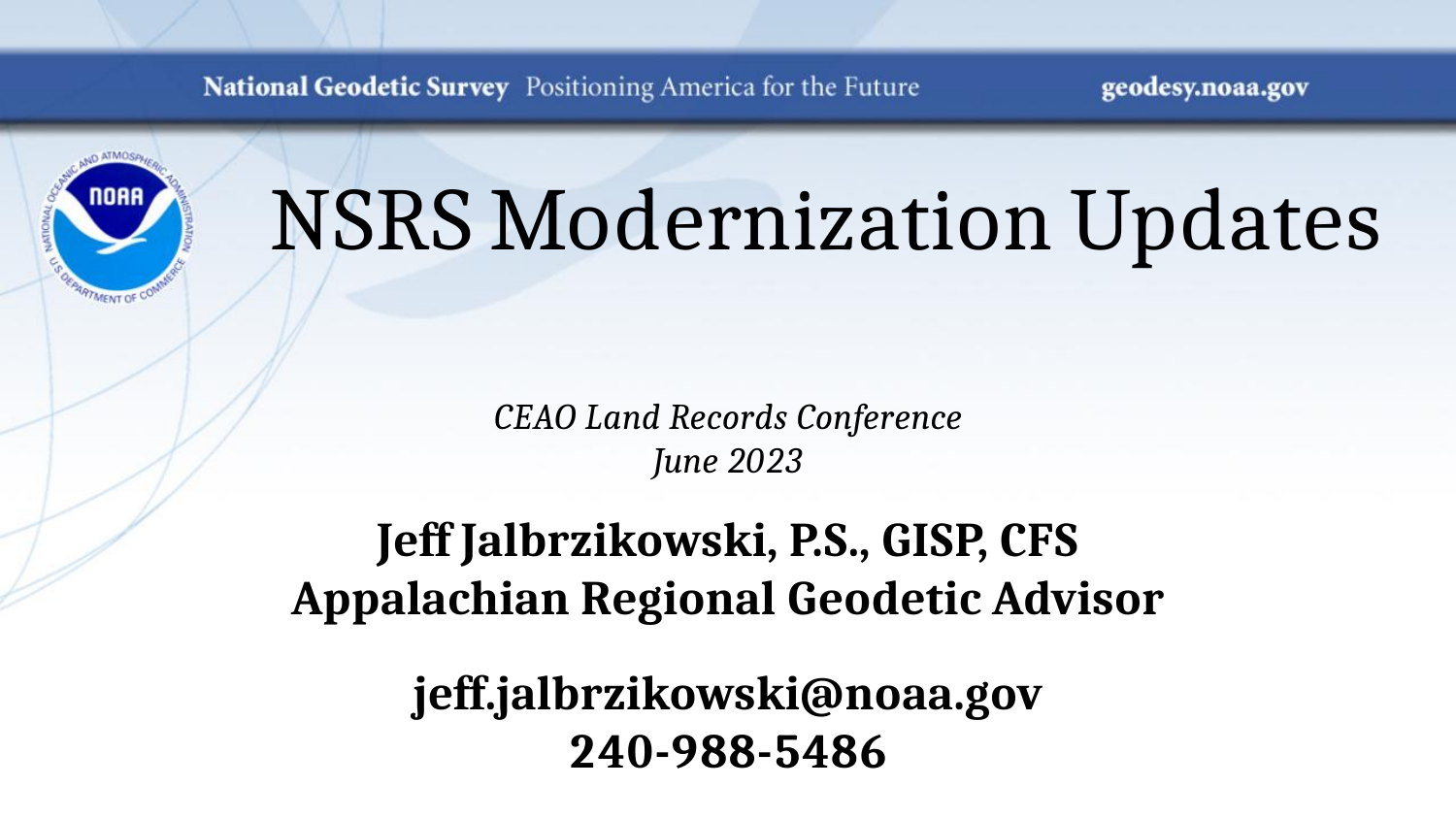

# NSRS Modernization Updates
CEAO Land Records Conference
June 2023
Jeff Jalbrzikowski, P.S., GISP, CFS
Appalachian Regional Geodetic Advisor
jeff.jalbrzikowski@noaa.gov
240-988-5486